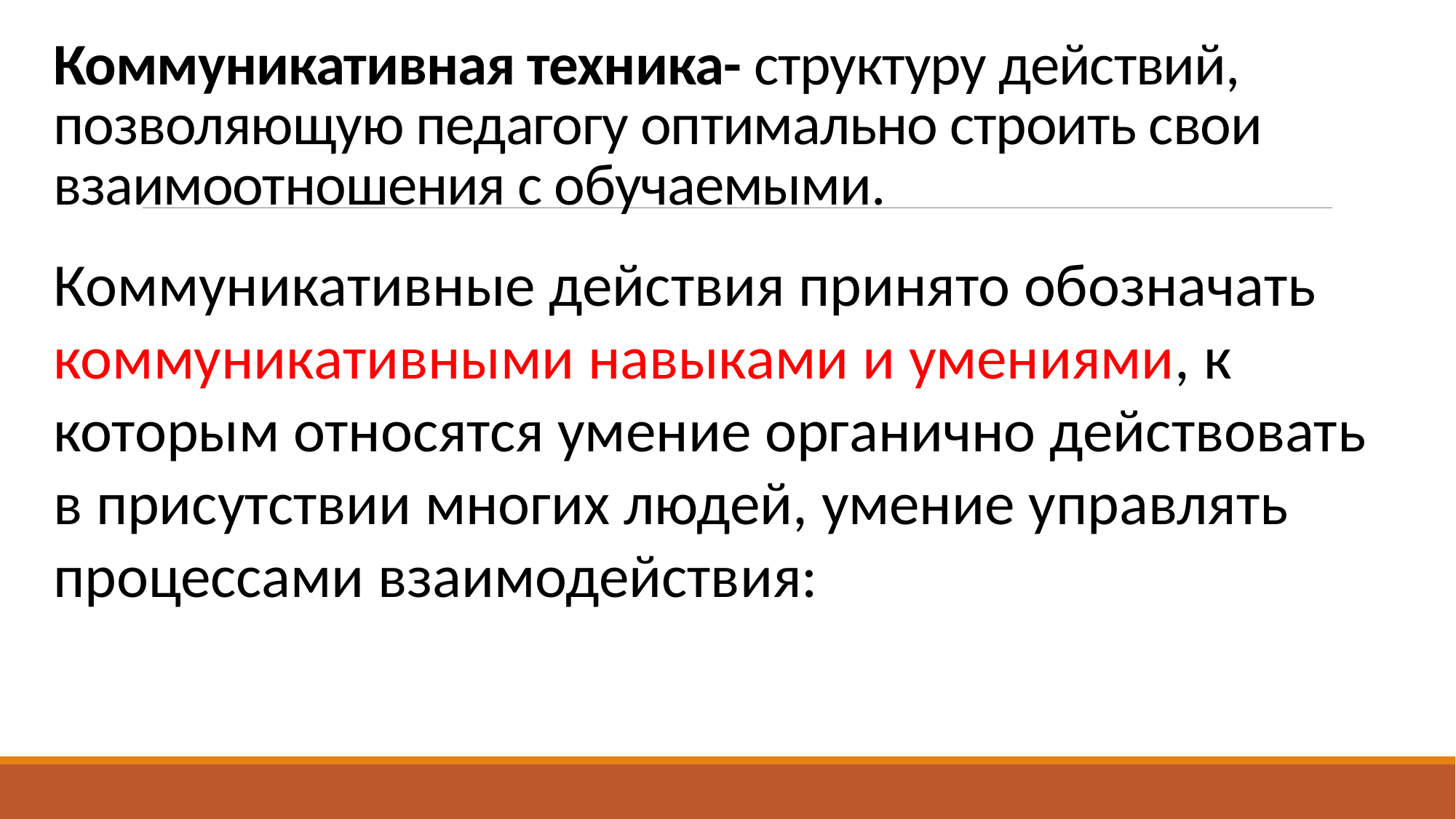

# Коммуникативная техника- структуру действий, позволяющую педагогу оптимально строить свои взаимоотношения с обучаемыми.

Коммуникативные действия принято обозначать коммуникативными навыками и умениями, к которым относятся умение органично действовать в присутствии многих людей, умение управлять процессами взаимодействия: